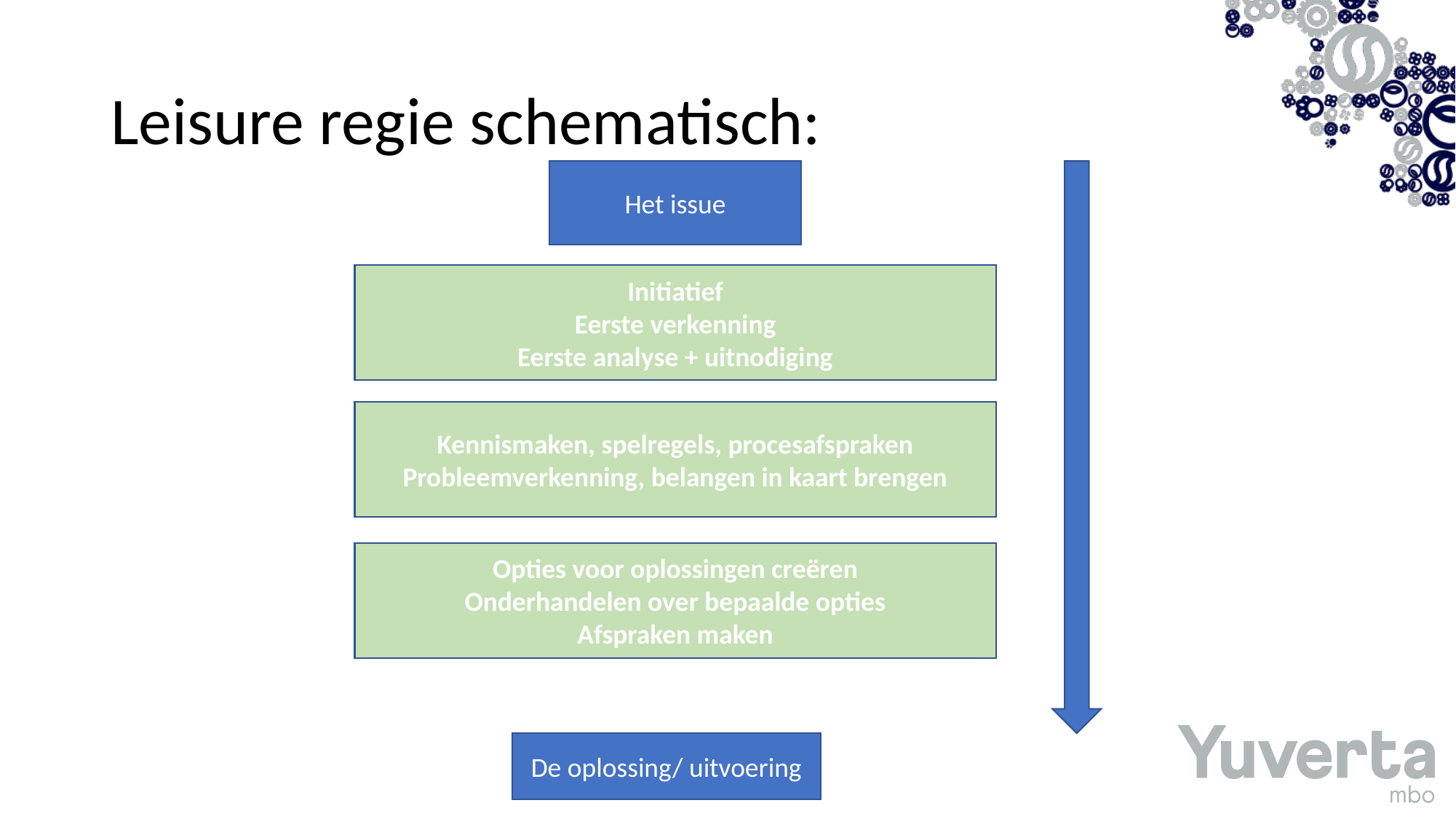

# Leisure regie schematisch:

Het issue
Initiatief
Eerste verkenning
Eerste analyse + uitnodiging
Kennismaken, spelregels, procesafspraken
Probleemverkenning, belangen in kaart brengen
Opties voor oplossingen creëren
Onderhandelen over bepaalde opties
Afspraken maken
De oplossing/ uitvoering